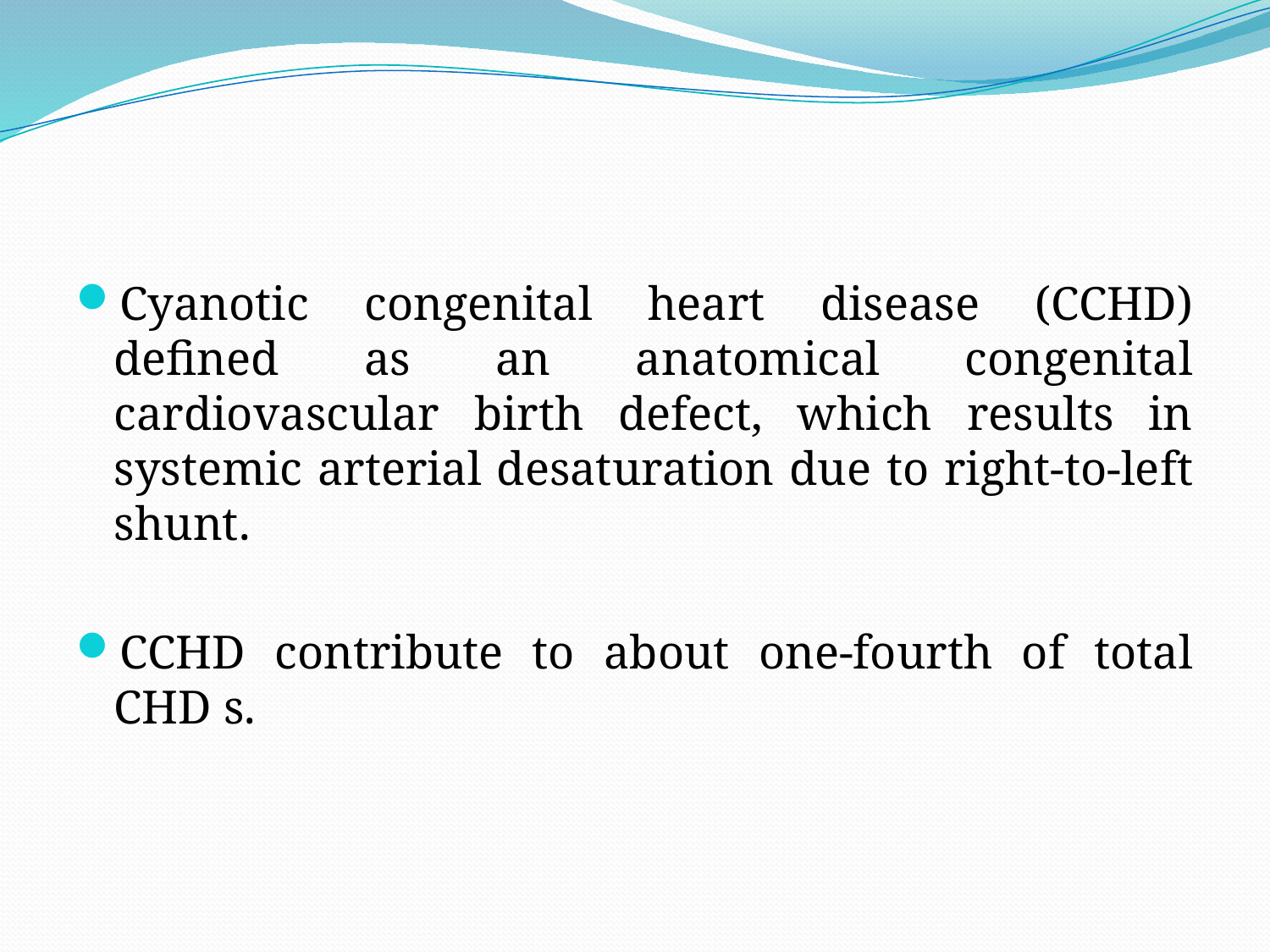

#
Cyanotic congenital heart disease (CCHD) defined as an anatomical congenital cardiovascular birth defect, which results in systemic arterial desaturation due to right-to-left shunt.

CCHD contribute to about one-fourth of total CHD s.